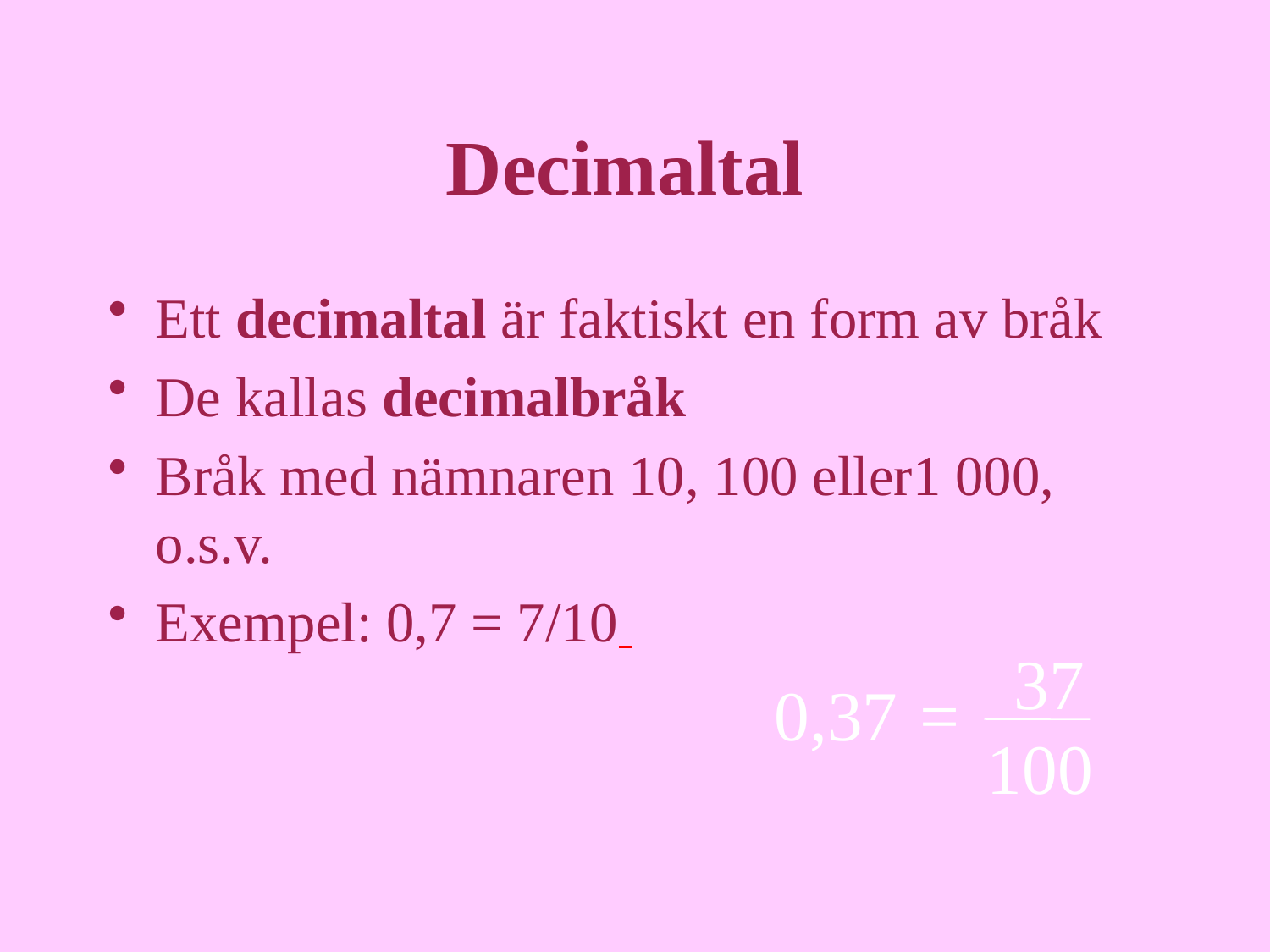

Decimaltal
Ett decimaltal är faktiskt en form av bråk
De kallas decimalbråk
Bråk med nämnaren 10, 100 eller1 000, o.s.v.
Exempel: 0,7 = 7/10
37
0,37
=
100